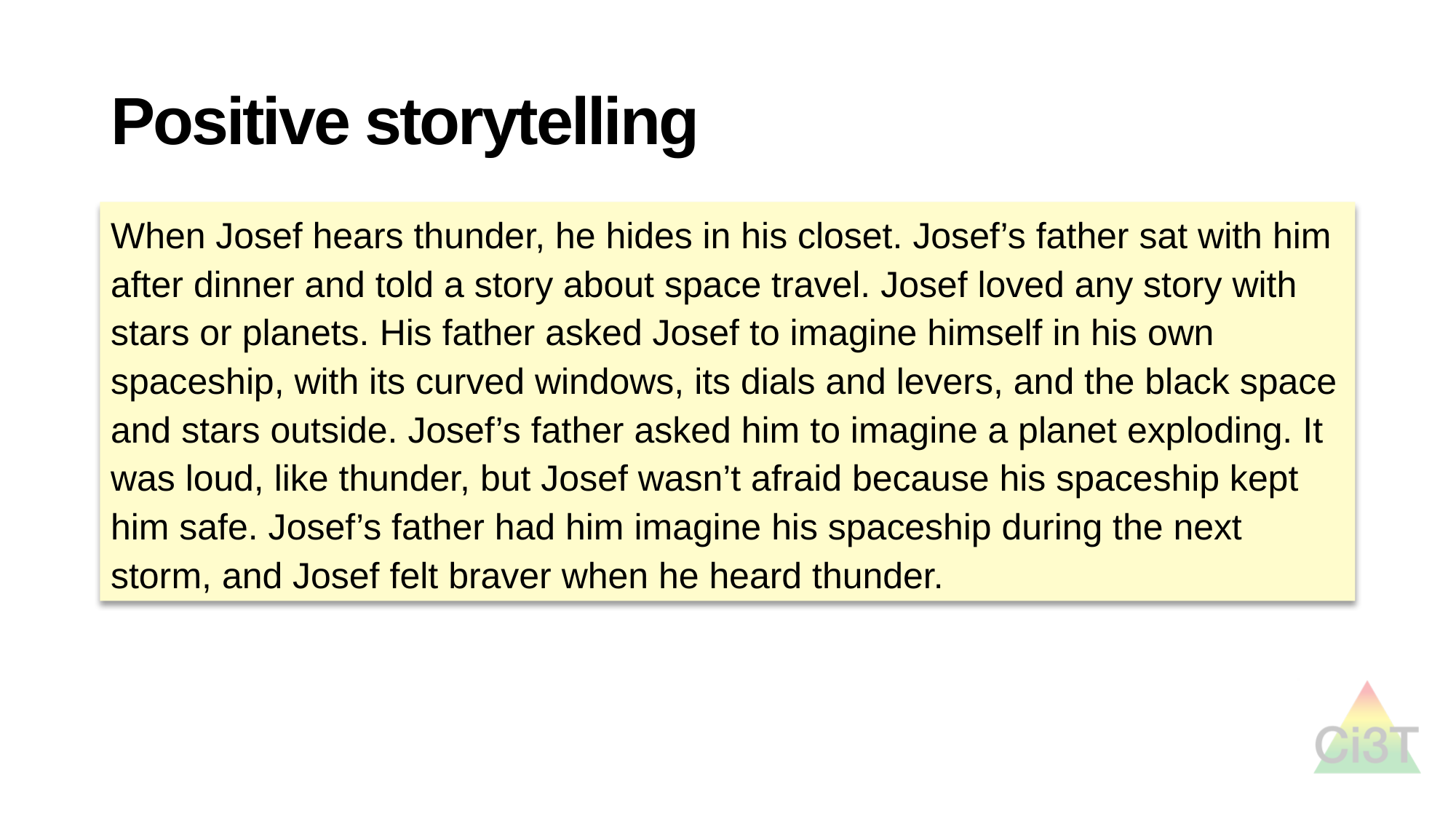

# Positive storytelling
When Josef hears thunder, he hides in his closet. Josef’s father sat with him after dinner and told a story about space travel. Josef loved any story with stars or planets. His father asked Josef to imagine himself in his own spaceship, with its curved windows, its dials and levers, and the black space and stars outside. Josef’s father asked him to imagine a planet exploding. It was loud, like thunder, but Josef wasn’t afraid because his spaceship kept him safe. Josef’s father had him imagine his spaceship during the next storm, and Josef felt braver when he heard thunder.